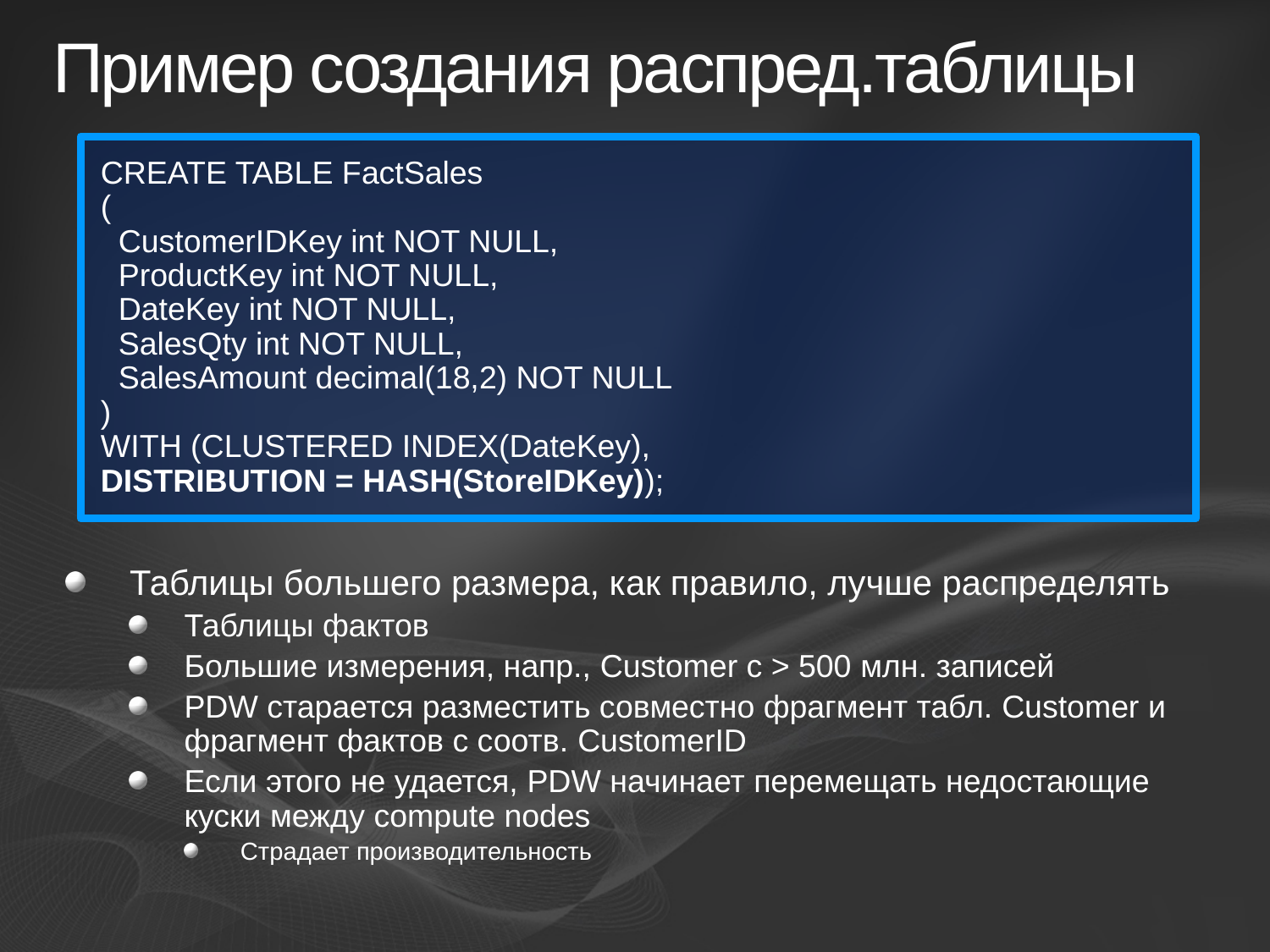

# Пример создания распред.таблицы
CREATE TABLE FactSales
(
  CustomerIDKey int NOT NULL,
  ProductKey int NOT NULL,
  DateKey int NOT NULL,
  SalesQty int NOT NULL,
  SalesAmount decimal(18,2) NOT NULL
)
WITH (CLUSTERED INDEX(DateKey),
DISTRIBUTION = HASH(StoreIDKey));
Таблицы большего размера, как правило, лучше распределять
Таблицы фактов
Большие измерения, напр., Customer с > 500 млн. записей
PDW старается разместить совместно фрагмент табл. Customer и фрагмент фактов с соотв. CustomerID
Если этого не удается, PDW начинает перемещать недостающие куски между compute nodes
Страдает производительность